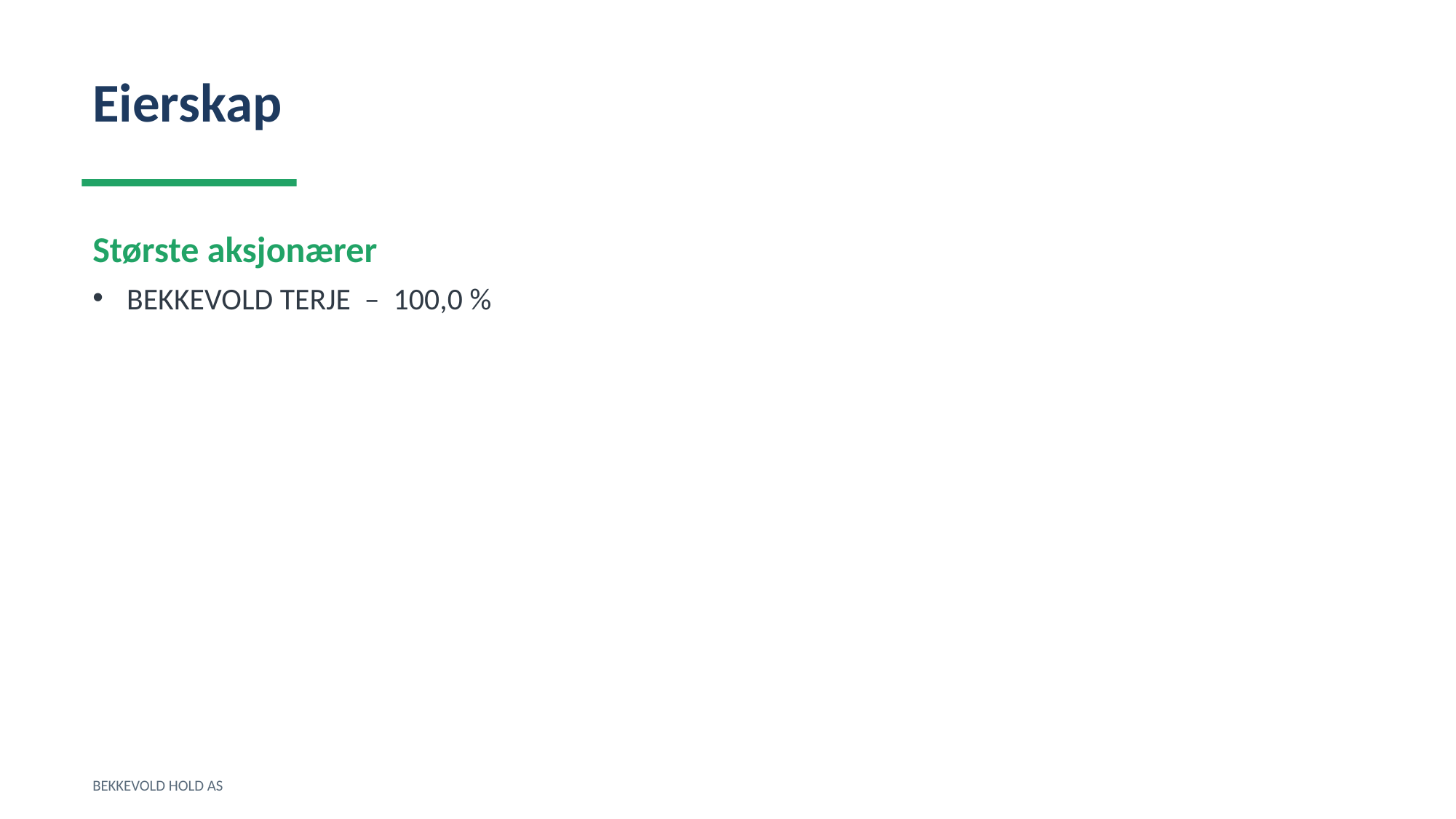

Eierskap

Største aksjonærer
BEKKEVOLD TERJE  –  100,0 %
BEKKEVOLD HOLD AS